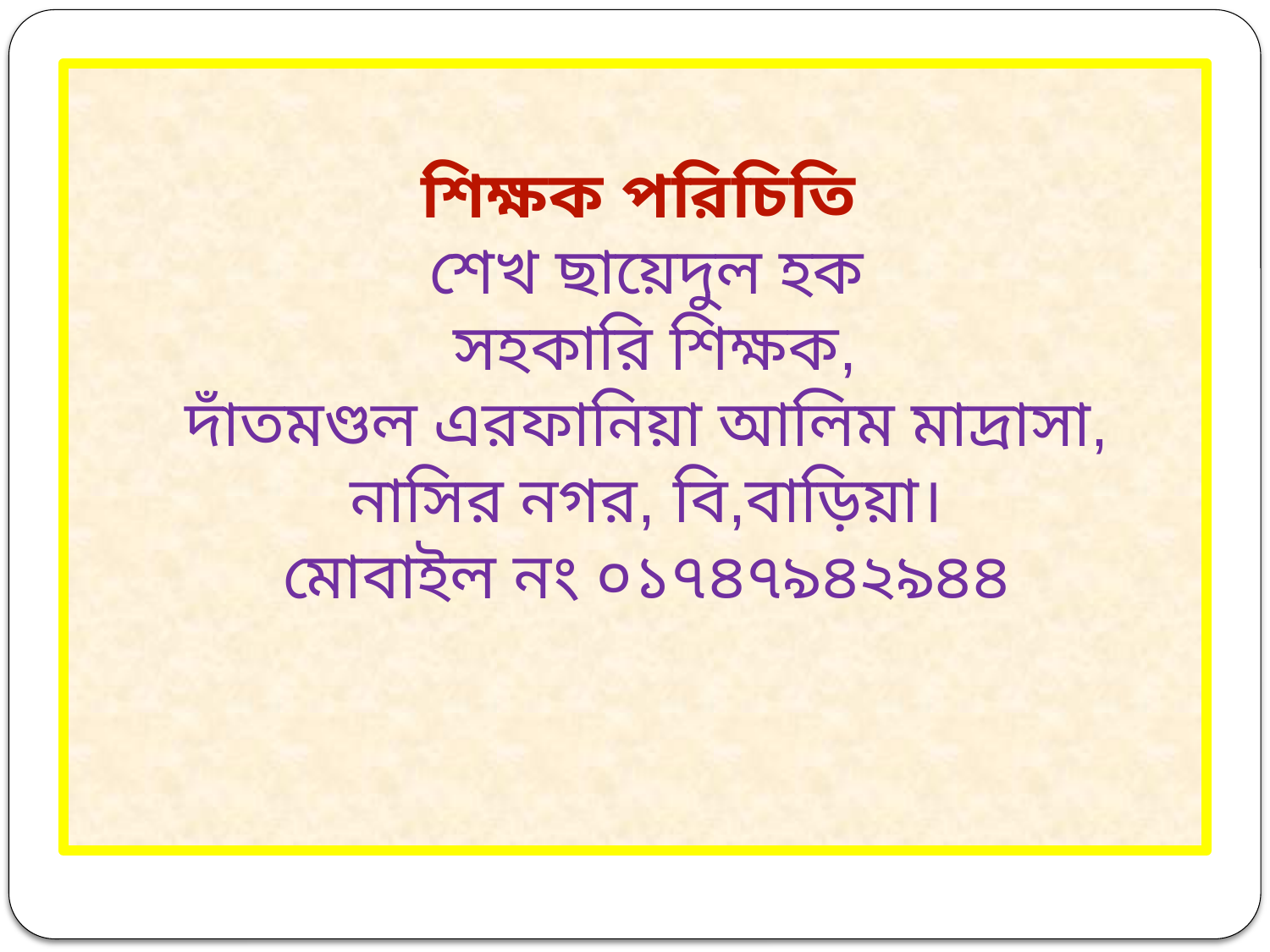

শিক্ষক পরিচিতি
শেখ ছায়েদুল হক
 সহকারি শিক্ষক,
দাঁতমণ্ডল এরফানিয়া আলিম মাদ্রাসা,
নাসির নগর, বি,বাড়িয়া।
মোবাইল নং ০১৭৪৭৯৪২৯৪৪